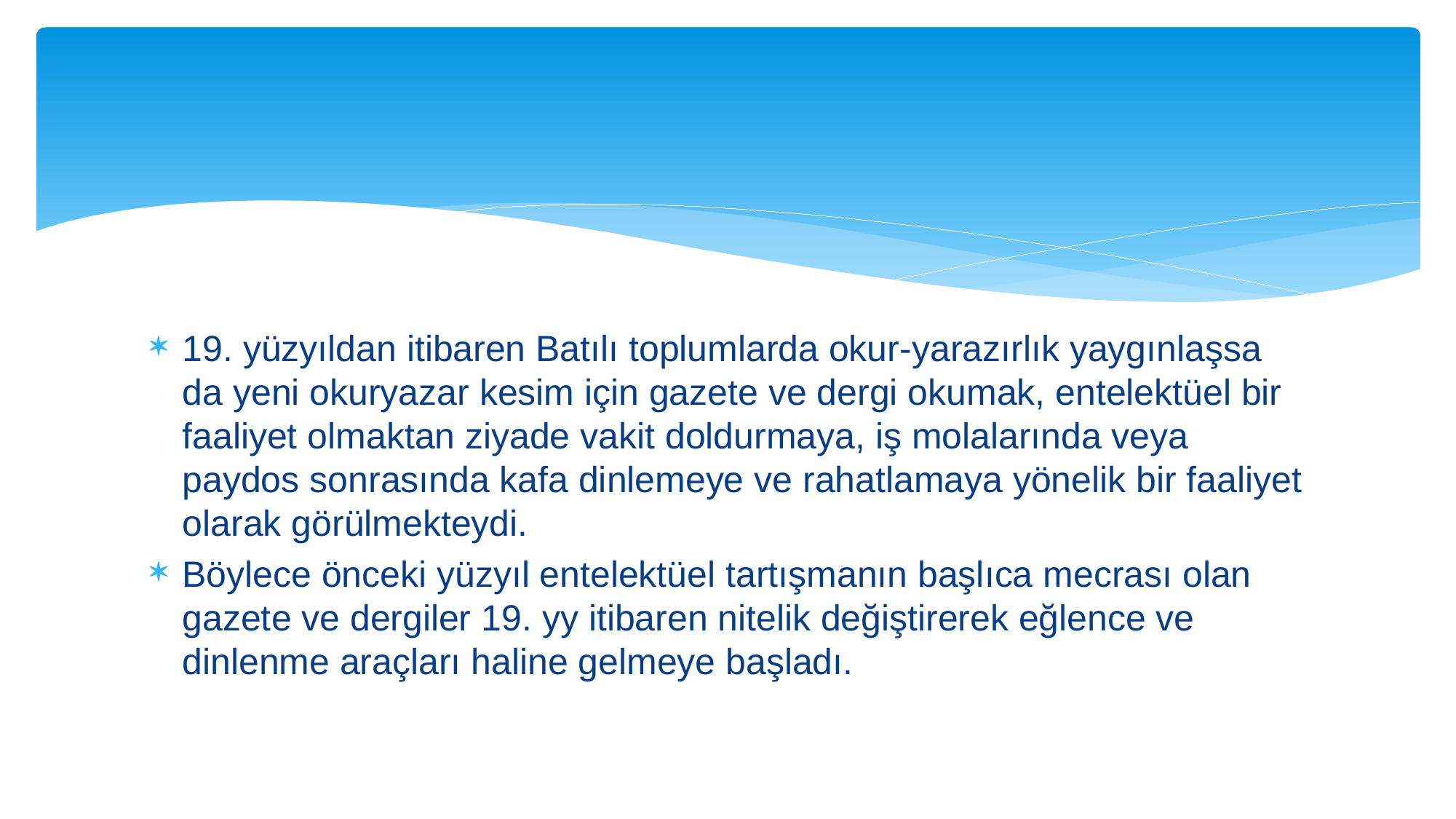

#
19. yüzyıldan itibaren Batılı toplumlarda okur-yarazırlık yaygınlaşsa da yeni okuryazar kesim için gazete ve dergi okumak, entelektüel bir faaliyet olmaktan ziyade vakit doldurmaya, iş molalarında veya paydos sonrasında kafa dinlemeye ve rahatlamaya yönelik bir faaliyet olarak görülmekteydi.
Böylece önceki yüzyıl entelektüel tartışmanın başlıca mecrası olan gazete ve dergiler 19. yy itibaren nitelik değiştirerek eğlence ve dinlenme araçları haline gelmeye başladı.